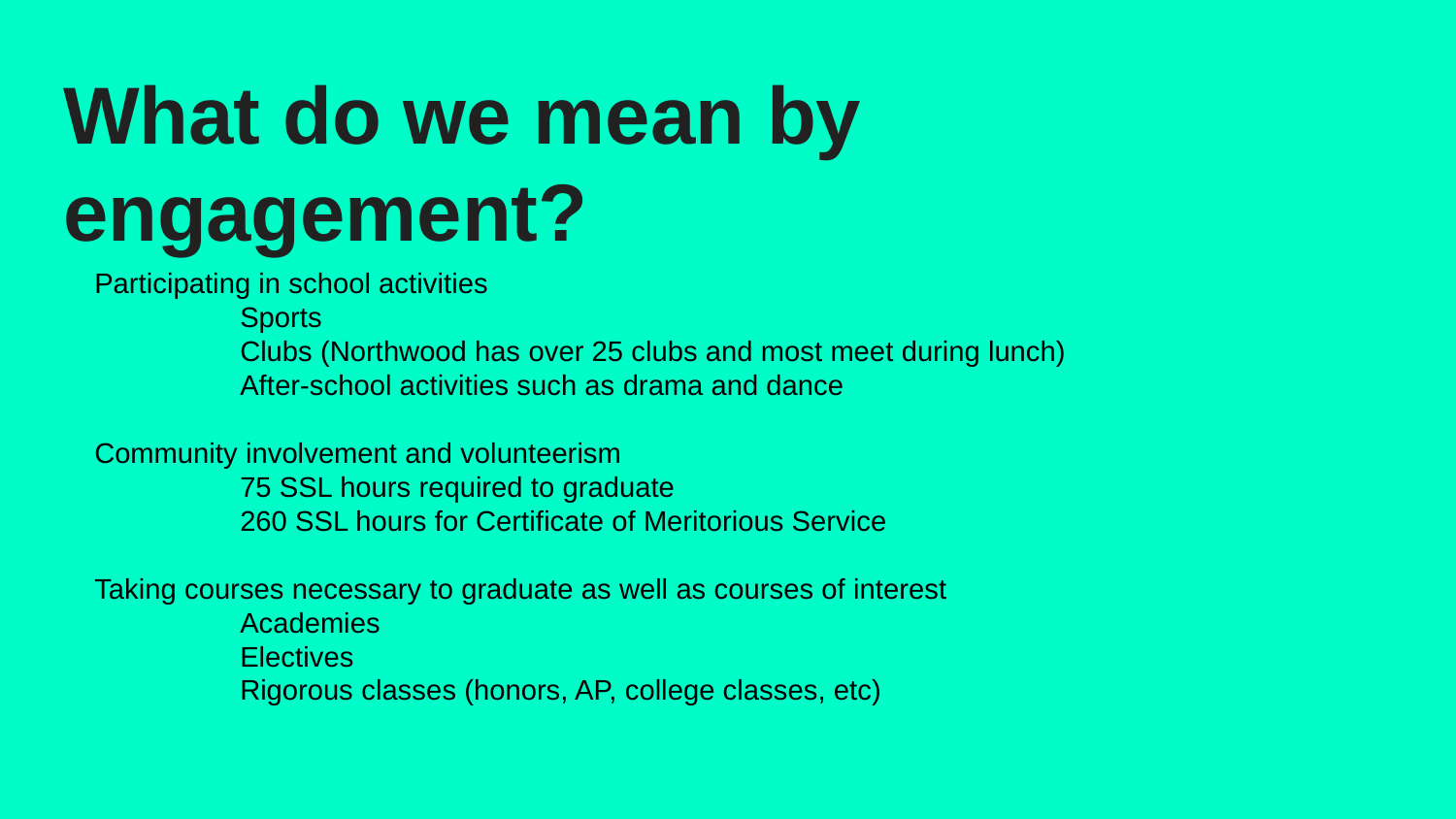

# What do we mean by engagement?

Participating in school activities
	Sports
	Clubs (Northwood has over 25 clubs and most meet during lunch)
	After-school activities such as drama and dance

Community involvement and volunteerism
	75 SSL hours required to graduate
	260 SSL hours for Certificate of Meritorious Service

Taking courses necessary to graduate as well as courses of interest
	Academies
	Electives
	Rigorous classes (honors, AP, college classes, etc)